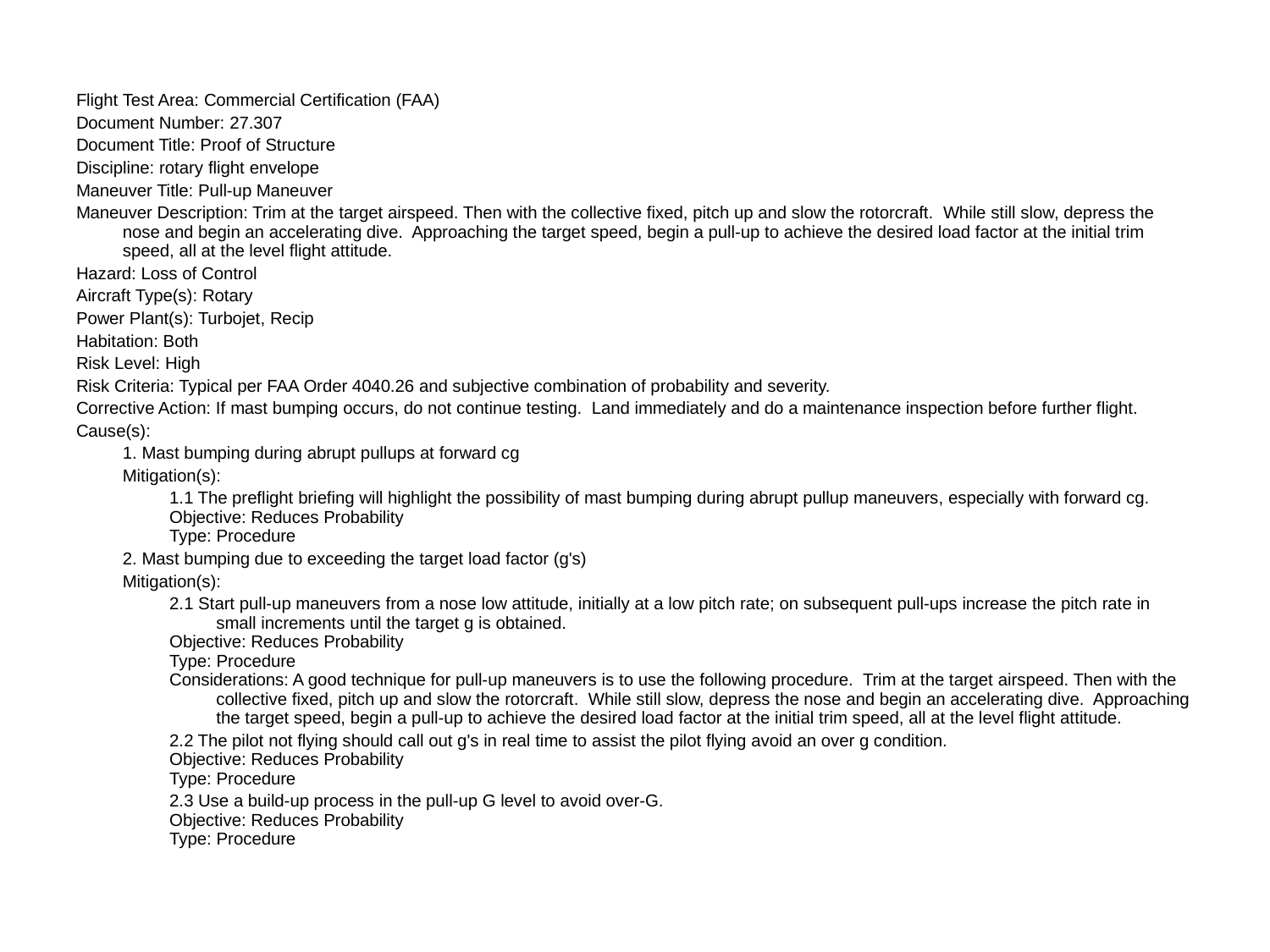

#

Flight Test Area: Commercial Certification (FAA)
Document Number: 27.307
Document Title: Proof of Structure
Discipline: rotary flight envelope
Maneuver Title: Pull-up Maneuver
Maneuver Description: Trim at the target airspeed. Then with the collective fixed, pitch up and slow the rotorcraft.  While still slow, depress the nose and begin an accelerating dive.  Approaching the target speed, begin a pull-up to achieve the desired load factor at the initial trim speed, all at the level flight attitude.
Hazard: Loss of Control
Aircraft Type(s): Rotary
Power Plant(s): Turbojet, Recip
Habitation: Both
Risk Level: High
Risk Criteria: Typical per FAA Order 4040.26 and subjective combination of probability and severity.
Corrective Action: If mast bumping occurs, do not continue testing.  Land immediately and do a maintenance inspection before further flight.
Cause(s):
1. Mast bumping during abrupt pullups at forward cg
Mitigation(s):
1.1 The preflight briefing will highlight the possibility of mast bumping during abrupt pullup maneuvers, especially with forward cg.
Objective: Reduces Probability
Type: Procedure
2. Mast bumping due to exceeding the target load factor (g's)
Mitigation(s):
2.1 Start pull-up maneuvers from a nose low attitude, initially at a low pitch rate; on subsequent pull-ups increase the pitch rate in small increments until the target g is obtained.
Objective: Reduces Probability
Type: Procedure
Considerations: A good technique for pull-up maneuvers is to use the following procedure.  Trim at the target airspeed. Then with the collective fixed, pitch up and slow the rotorcraft.  While still slow, depress the nose and begin an accelerating dive.  Approaching the target speed, begin a pull-up to achieve the desired load factor at the initial trim speed, all at the level flight attitude.
2.2 The pilot not flying should call out g's in real time to assist the pilot flying avoid an over g condition.
Objective: Reduces Probability
Type: Procedure
2.3 Use a build-up process in the pull-up G level to avoid over-G.
Objective: Reduces Probability
Type: Procedure